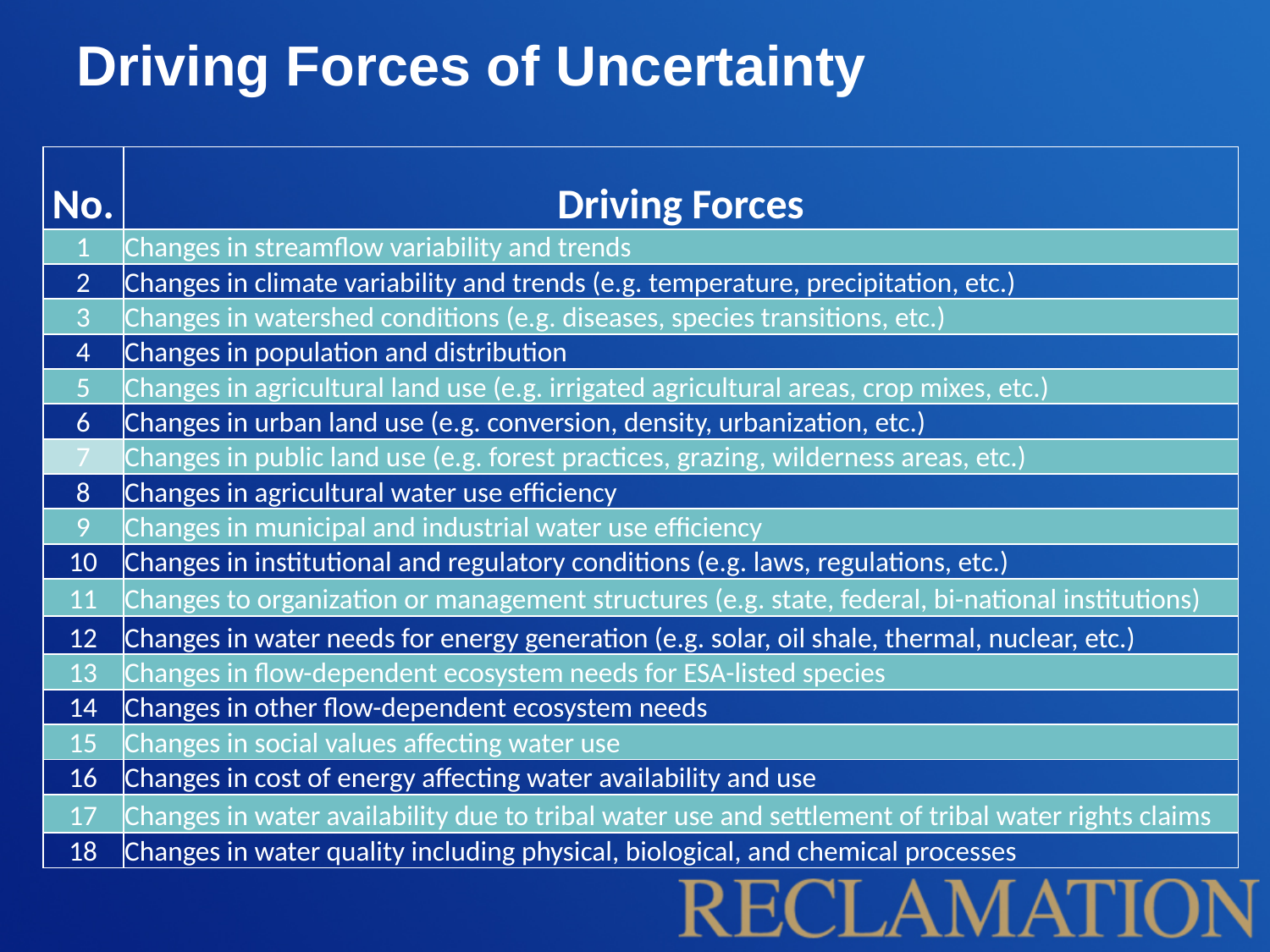

# Driving Forces of Uncertainty
| No. | Driving Forces |
| --- | --- |
| 1 | Changes in streamflow variability and trends |
| 2 | Changes in climate variability and trends (e.g. temperature, precipitation, etc.) |
| 3 | Changes in watershed conditions (e.g. diseases, species transitions, etc.) |
| 4 | Changes in population and distribution |
| 5 | Changes in agricultural land use (e.g. irrigated agricultural areas, crop mixes, etc.) |
| 6 | Changes in urban land use (e.g. conversion, density, urbanization, etc.) |
| 7 | Changes in public land use (e.g. forest practices, grazing, wilderness areas, etc.) |
| 8 | Changes in agricultural water use efficiency |
| 9 | Changes in municipal and industrial water use efficiency |
| 10 | Changes in institutional and regulatory conditions (e.g. laws, regulations, etc.) |
| 11 | Changes to organization or management structures (e.g. state, federal, bi-national institutions) |
| 12 | Changes in water needs for energy generation (e.g. solar, oil shale, thermal, nuclear, etc.) |
| 13 | Changes in flow-dependent ecosystem needs for ESA-listed species |
| 14 | Changes in other flow-dependent ecosystem needs |
| 15 | Changes in social values affecting water use |
| 16 | Changes in cost of energy affecting water availability and use |
| 17 | Changes in water availability due to tribal water use and settlement of tribal water rights claims |
| 18 | Changes in water quality including physical, biological, and chemical processes |